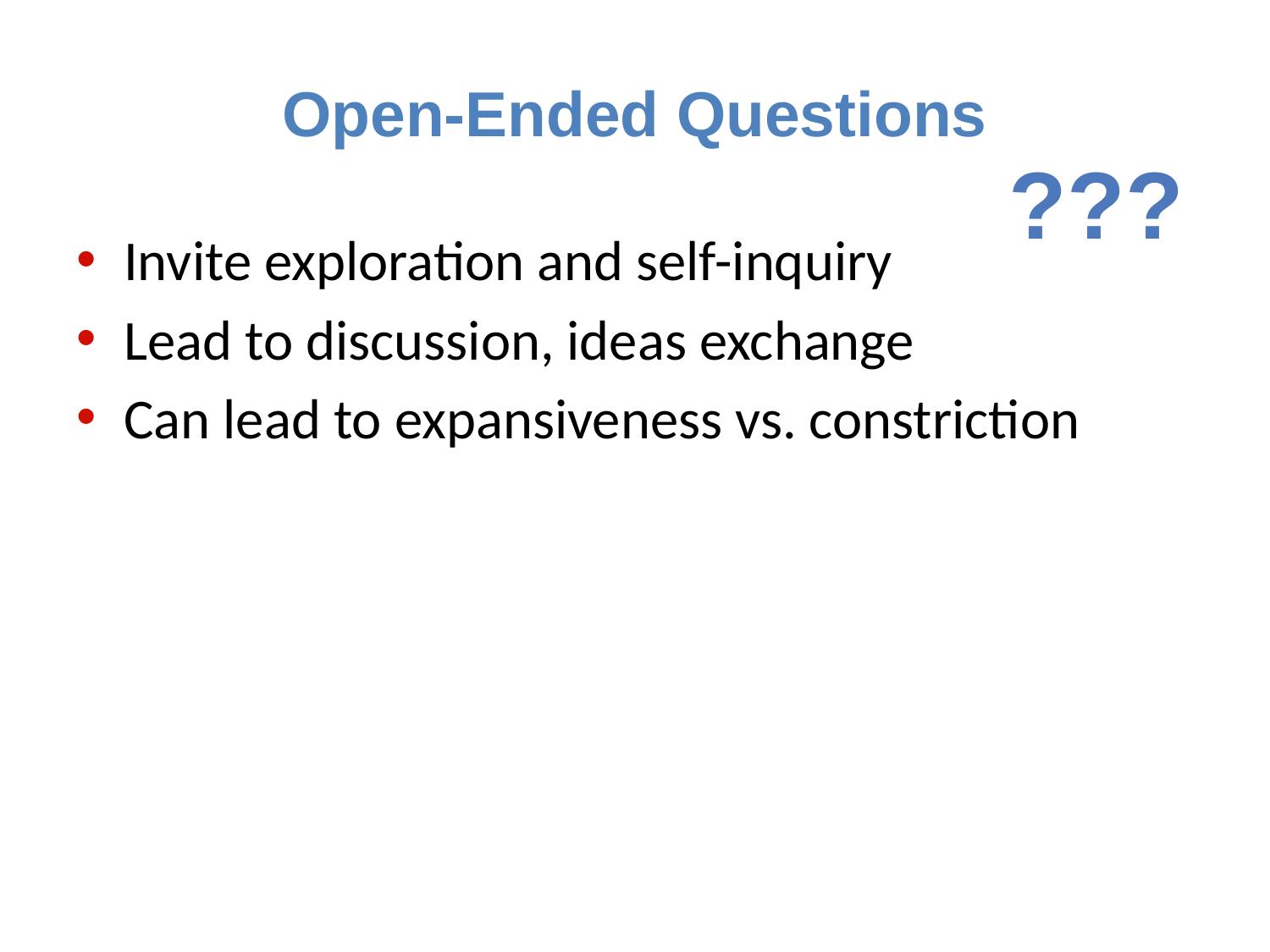

# Open-Ended Questions
???
Invite exploration and self-inquiry
Lead to discussion, ideas exchange
Can lead to expansiveness vs. constriction